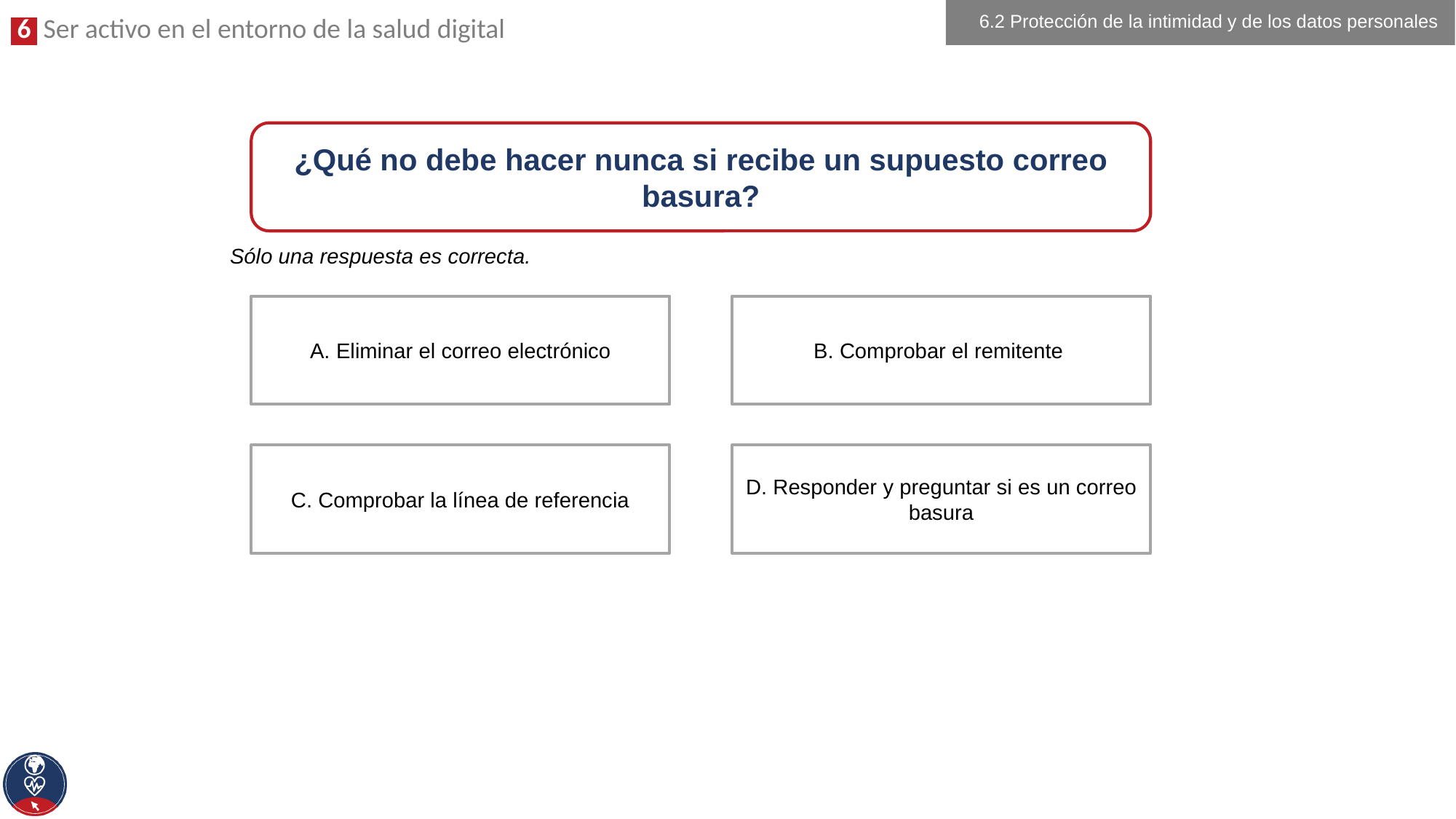

6.2 Protección de la intimidad y de los datos personales
¿Qué no debe hacer nunca si recibe un supuesto correo basura?
Sólo una respuesta es correcta.
B. Comprobar el remitente
A. Eliminar el correo electrónico
D. Responder y preguntar si es un correo basura
C. Comprobar la línea de referencia